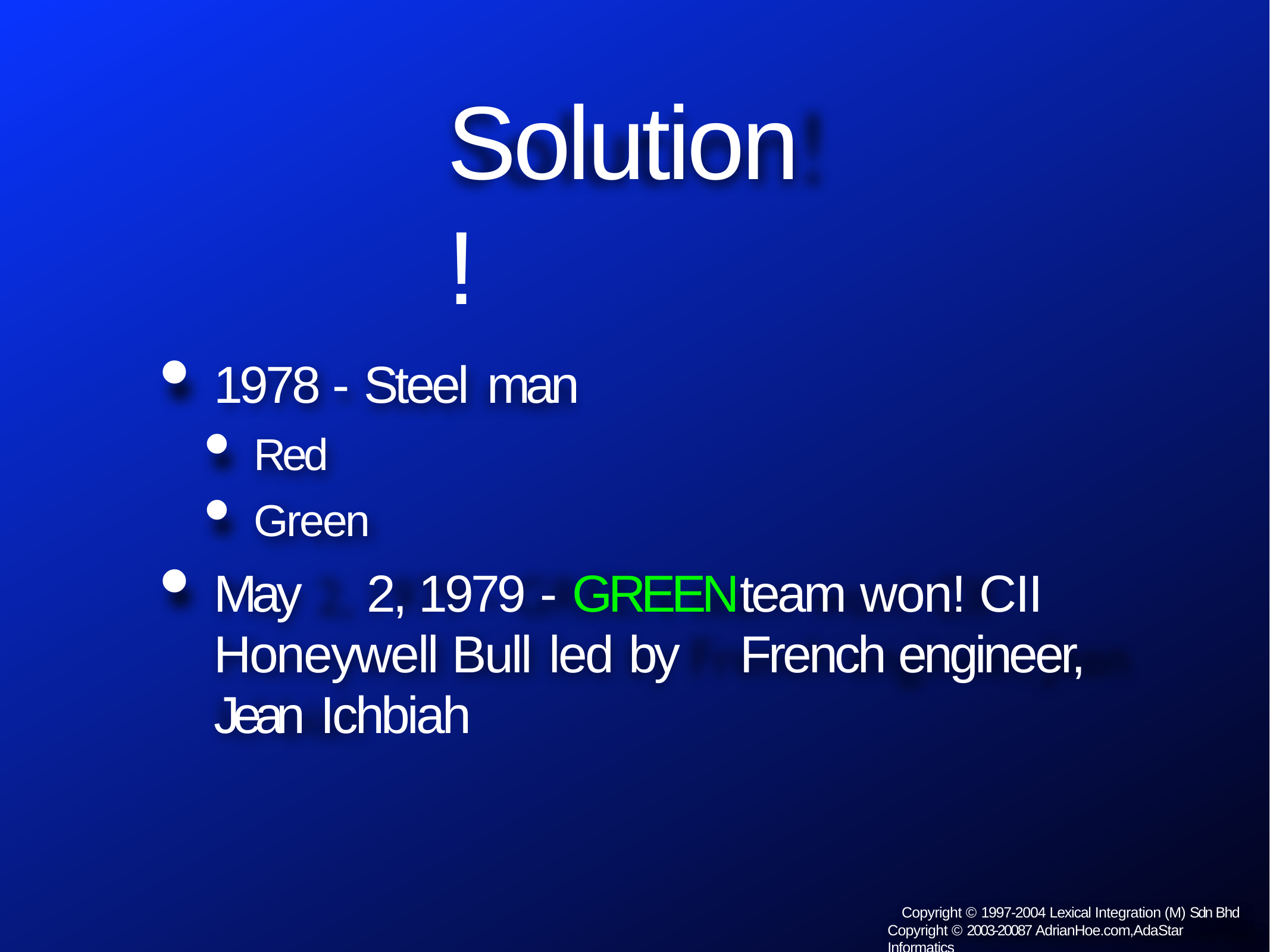

# Solution!

1978 - Steel man
Red
Green
May	2, 1979 - GREEN	team	won! CII  Honeywell Bull led by	French engineer, Jean  Ichbiah

Copyright © 1997-2004 Lexical Integration (M) Sdn Bhd  Copyright © 2003-20087 AdrianHoe.com,AdaStar Informatics